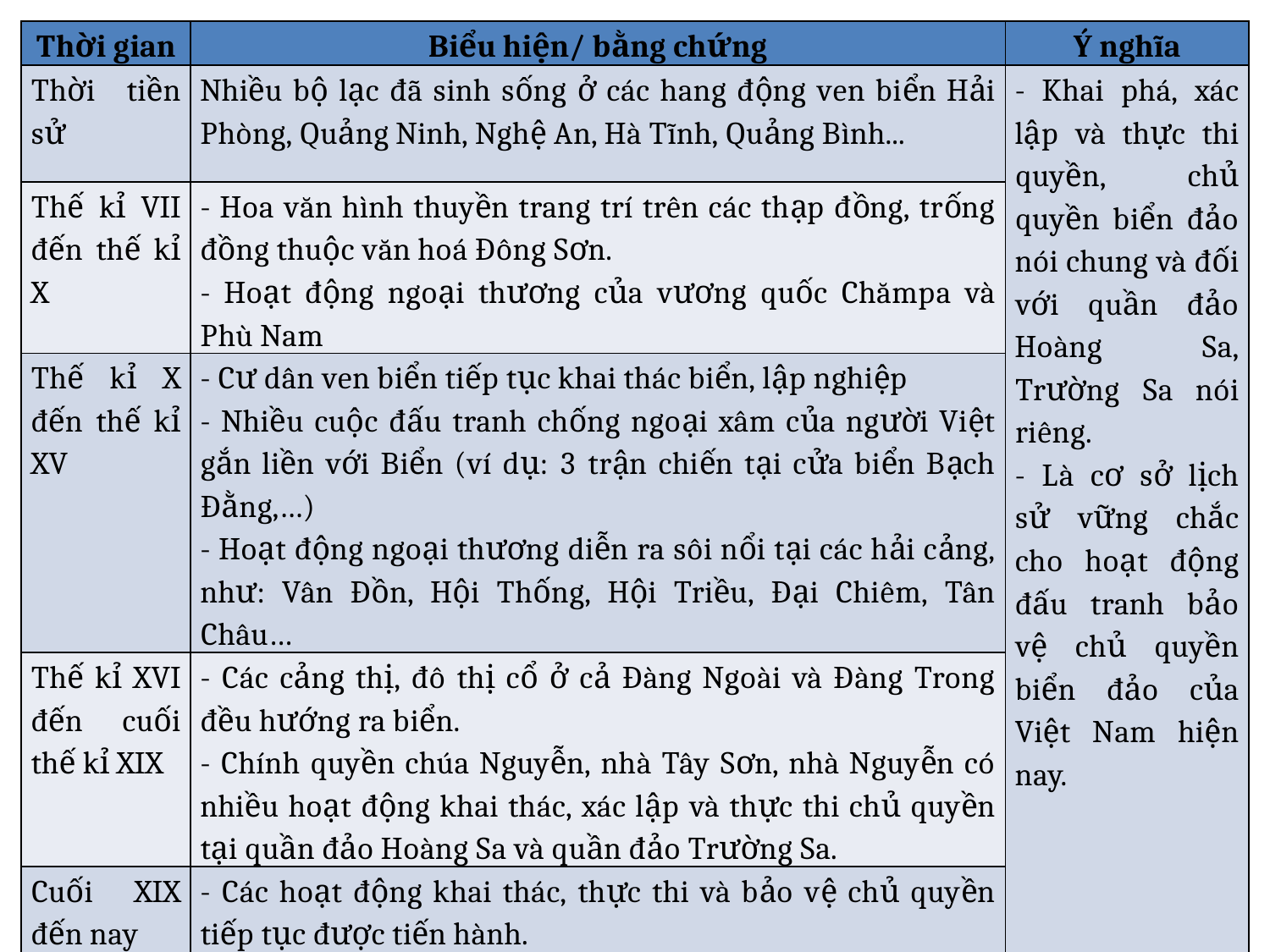

| Thời gian | Biểu hiện/ bằng chứng | Ý nghĩa |
| --- | --- | --- |
| Thời tiền sử | Nhiều bộ lạc đã sinh sống ở các hang động ven biển Hải Phòng, Quảng Ninh, Nghệ An, Hà Tĩnh, Quảng Bình... | - Khai phá, xác lập và thực thi quyền, chủ quyền biển đảo nói chung và đối với quần đảo Hoàng Sa, Trường Sa nói riêng. - Là cơ sở lịch sử vững chắc cho hoạt động đấu tranh bảo vệ chủ quyền biển đảo của Việt Nam hiện nay. |
| Thế kỉ VII đến thế kỉ X | - Hoa văn hình thuyền trang trí trên các thạp đồng, trống đồng thuộc văn hoá Đông Sơn. - Hoạt động ngoại thương của vương quốc Chămpa và Phù Nam |  |
| Thế kỉ X đến thế kỉ XV | - Cư dân ven biển tiếp tục khai thác biển, lập nghiệp - Nhiều cuộc đấu tranh chống ngoại xâm của người Việt gắn liền với Biển (ví dụ: 3 trận chiến tại cửa biển Bạch Đằng,…) - Hoạt động ngoại thương diễn ra sôi nổi tại các hải cảng, như: Vân Đồn, Hội Thống, Hội Triều, Đại Chiêm, Tân Châu… |  |
| Thế kỉ XVI đến cuối thế kỉ XIX | - Các cảng thị, đô thị cổ ở cả Đàng Ngoài và Đàng Trong đều hướng ra biển. - Chính quyền chúa Nguyễn, nhà Tây Sơn, nhà Nguyễn có nhiều hoạt động khai thác, xác lập và thực thi chủ quyền tại quần đảo Hoàng Sa và quần đảo Trường Sa. |  |
| Cuối XIX đến nay | - Các hoạt động khai thác, thực thi và bảo vệ chủ quyền tiếp tục được tiến hành. |  |